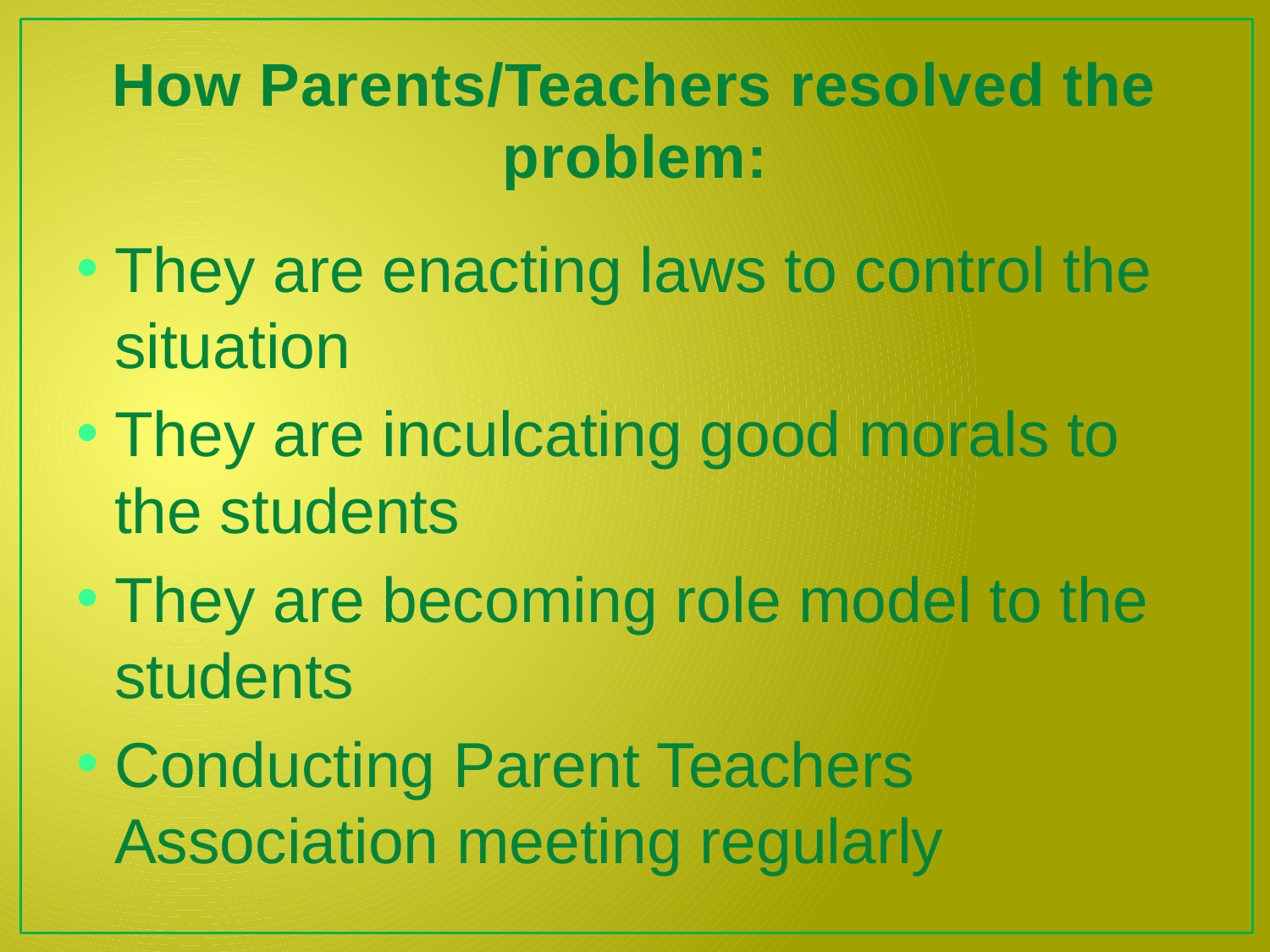

# How Parents/Teachers resolved the problem:
They are enacting laws to control the situation
They are inculcating good morals to the students
They are becoming role model to the students
Conducting Parent Teachers Association meeting regularly